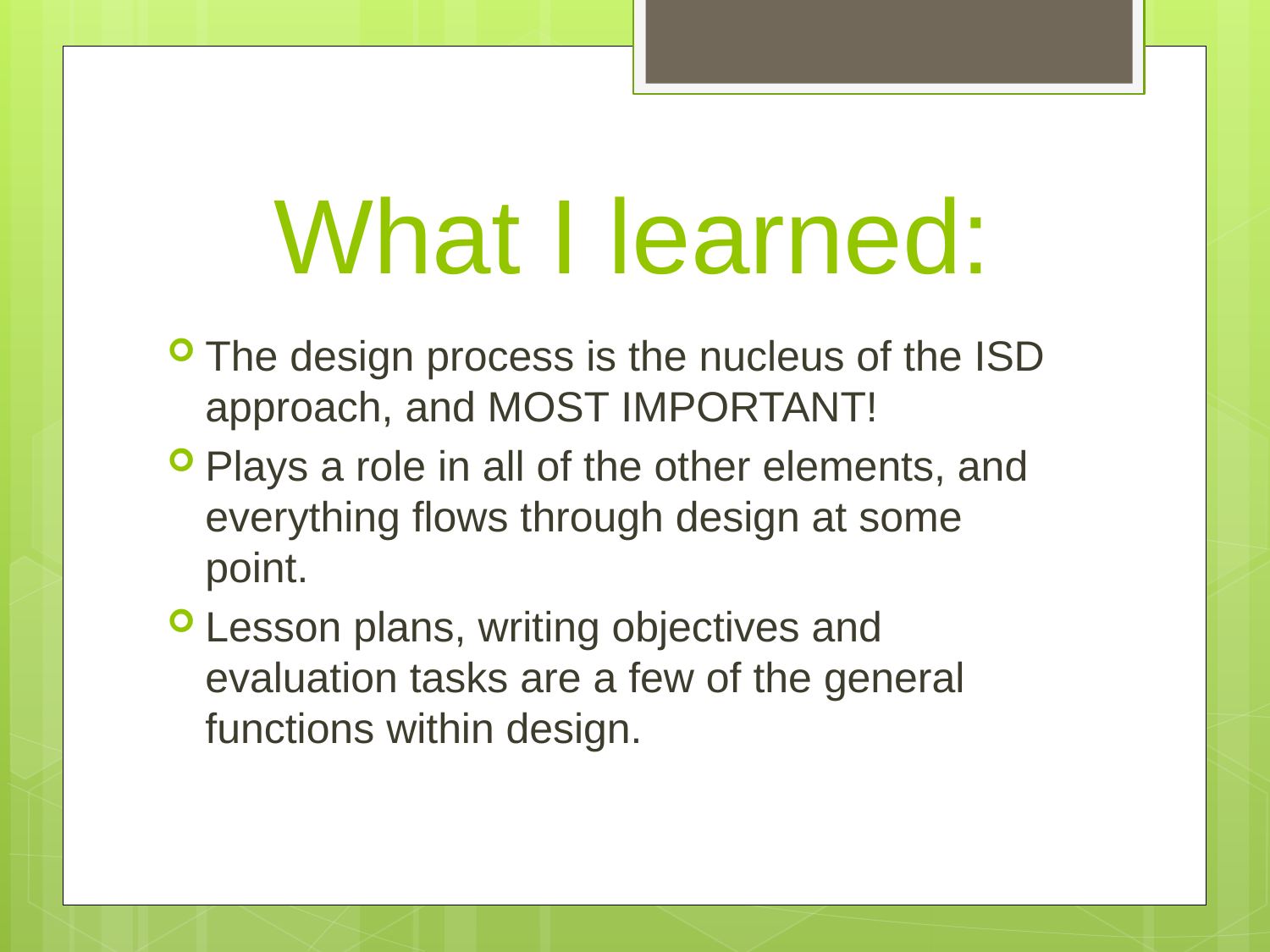

# What I learned:
The design process is the nucleus of the ISD approach, and MOST IMPORTANT!
Plays a role in all of the other elements, and everything flows through design at some point.
Lesson plans, writing objectives and evaluation tasks are a few of the general functions within design.